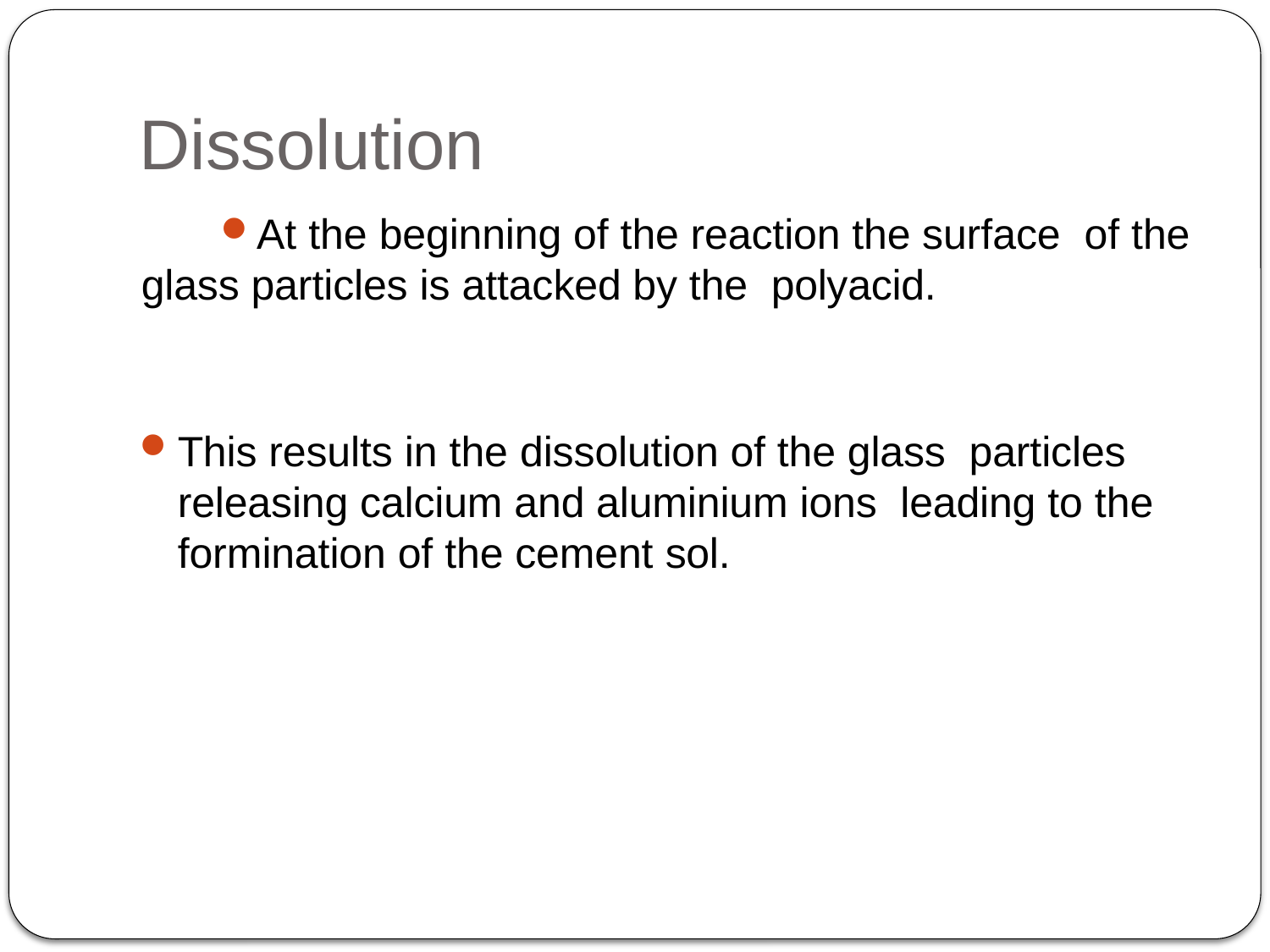

# Dissolution
At the beginning of the reaction the surface  of the glass particles is attacked by the  polyacid.

This results in the dissolution of the glass  particles releasing calcium and aluminium ions  leading to the formination of the cement sol.